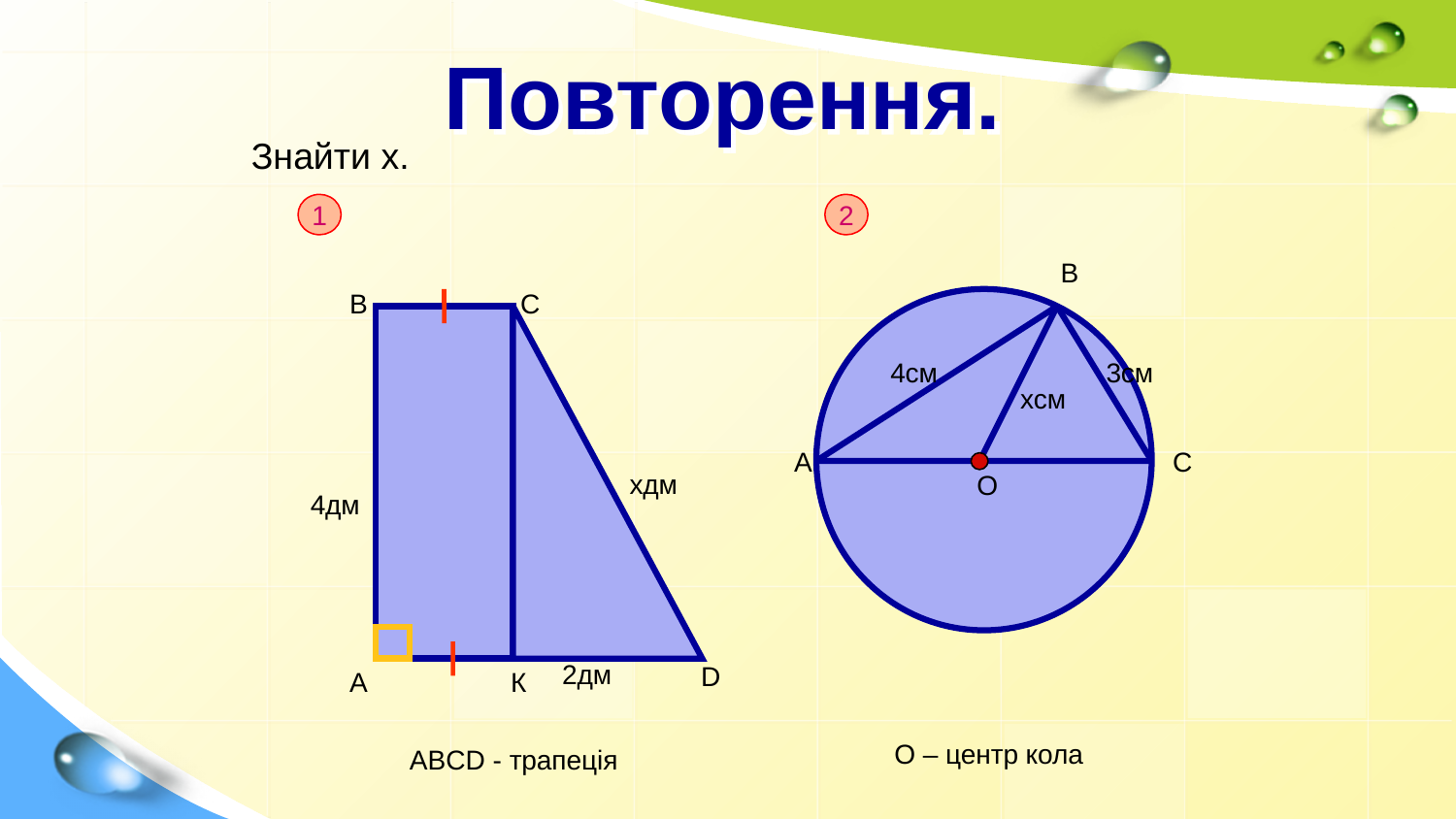

# Повторення.
Знайти х.
1
В
С

хдм
4дм

2дм
D
А
К
ABCD - трапеція
2
В

4см
3см
хсм
А
С

О
О – центр кола